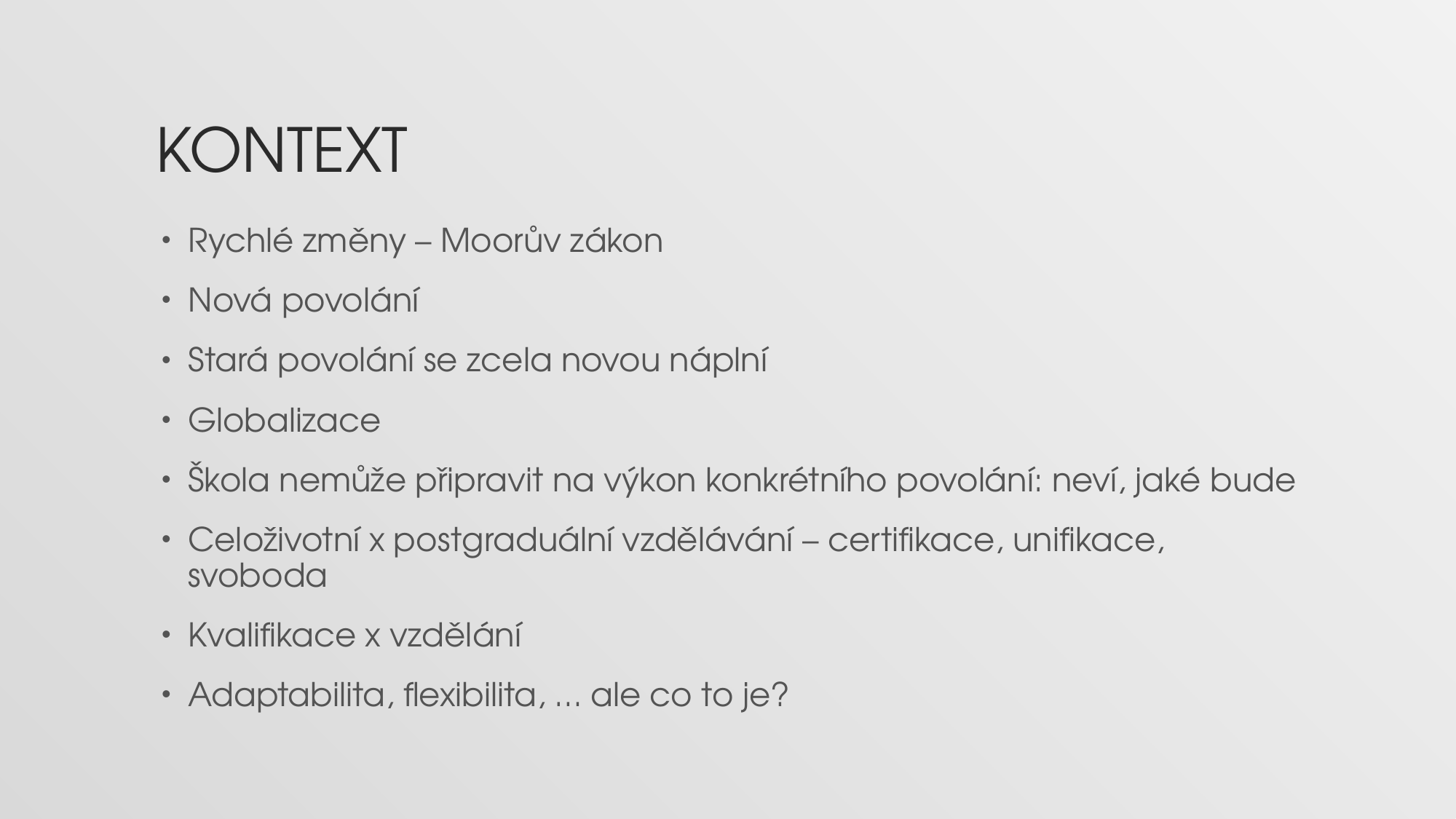

# Kontext
Rychlé změny – Moorův zákon
Nová povolání
Stará povolání se zcela novou náplní
Globalizace
Škola nemůže připravit na výkon konkrétního povolání: neví, jaké bude
Celoživotní x postgraduální vzdělávání – certifikace, unifikace, svoboda
Kvalifikace x vzdělání
Adaptabilita, flexibilita, … ale co to je?